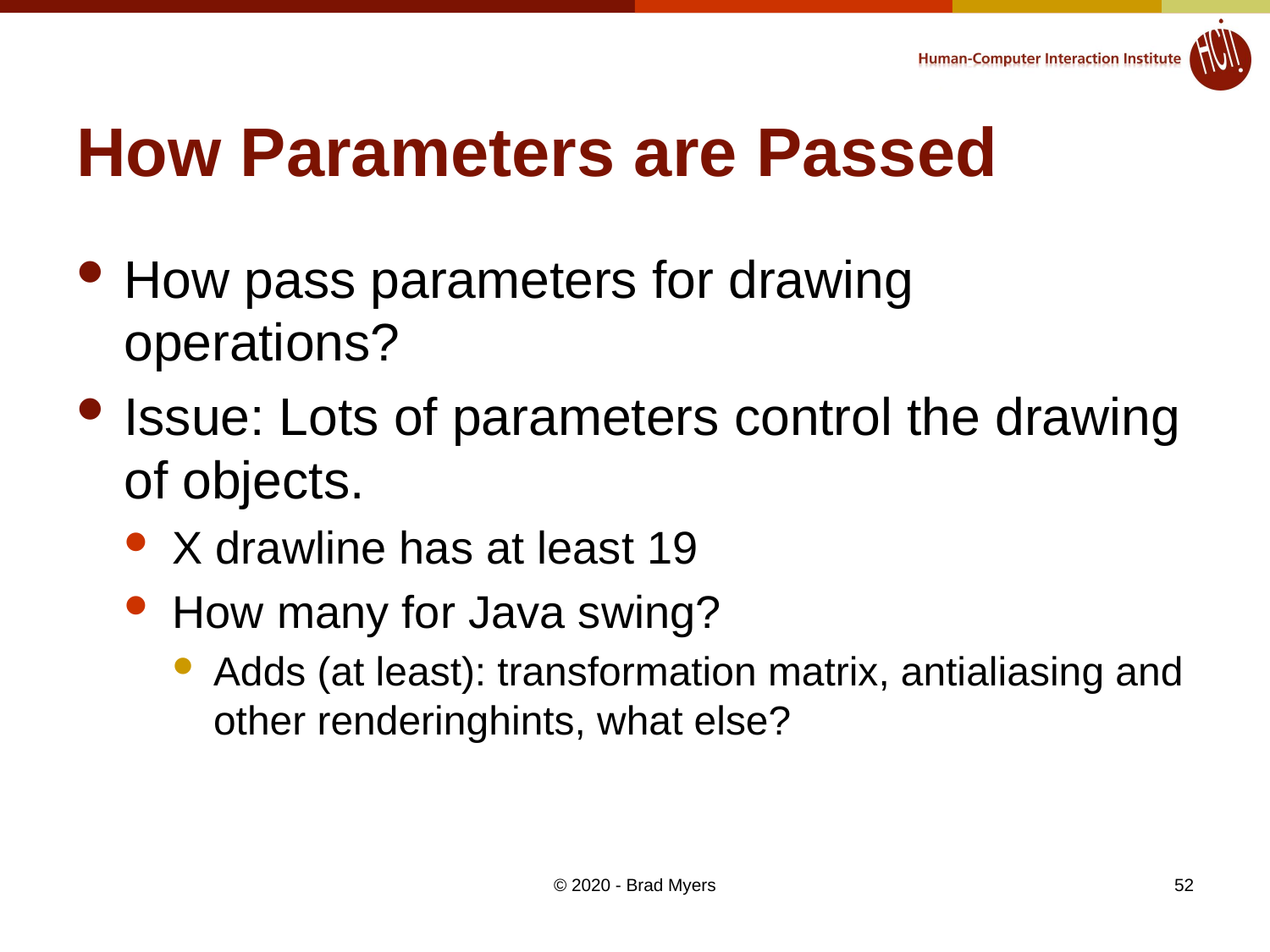

# How Parameters are Passed
How pass parameters for drawing operations?
Issue: Lots of parameters control the drawing of objects.
X drawline has at least 19
How many for Java swing?
Adds (at least): transformation matrix, antialiasing and other renderinghints, what else?
© 2020 - Brad Myers
52